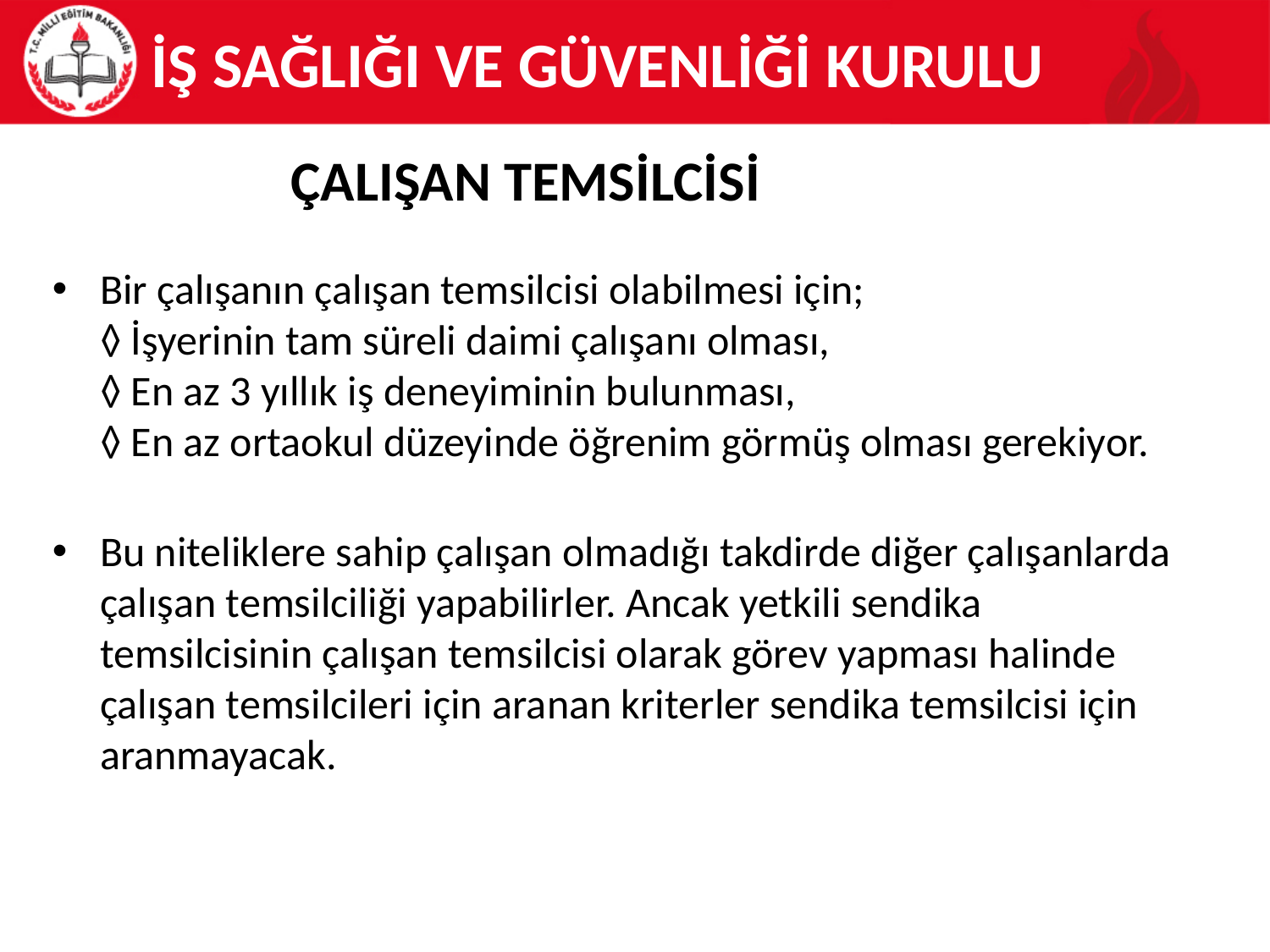

İŞ SAĞLIĞI VE GÜVENLİĞİ KURULU
# ÇALIŞAN TEMSİLCİSİ
Bir çalışanın çalışan temsilcisi olabilmesi için;
◊ İşyerinin tam süreli daimi çalışanı olması,
◊ En az 3 yıllık iş deneyiminin bulunması,
◊ En az ortaokul düzeyinde öğrenim görmüş olması gerekiyor.
Bu niteliklere sahip çalışan olmadığı takdirde diğer çalışanlarda çalışan temsilciliği yapabilirler. Ancak yetkili sendika temsilcisinin çalışan temsilcisi olarak görev yapması halinde çalışan temsilcileri için aranan kriterler sendika temsilcisi için aranmayacak.